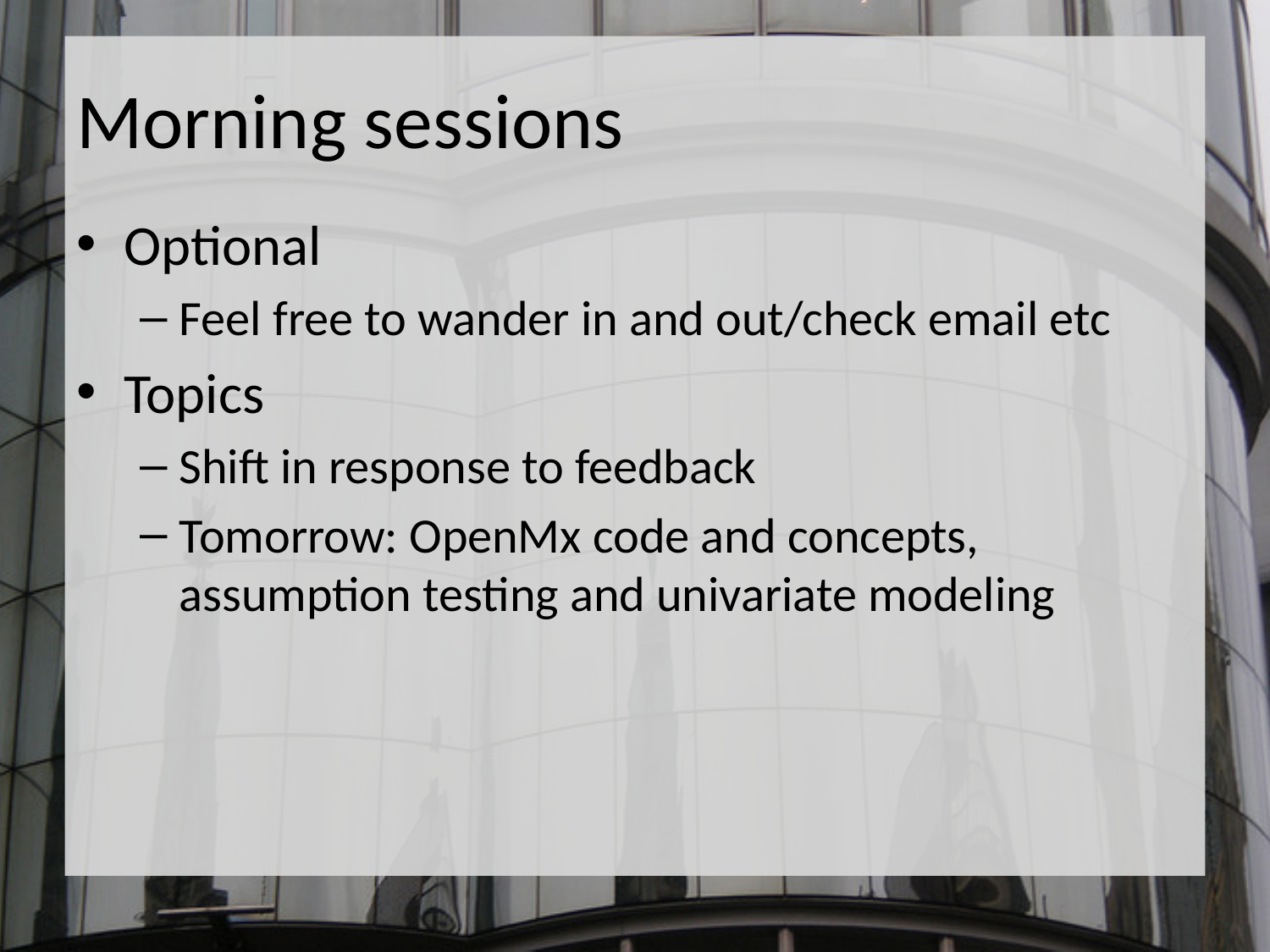

# Morning sessions
Optional
Feel free to wander in and out/check email etc
Topics
Shift in response to feedback
Tomorrow: OpenMx code and concepts, assumption testing and univariate modeling